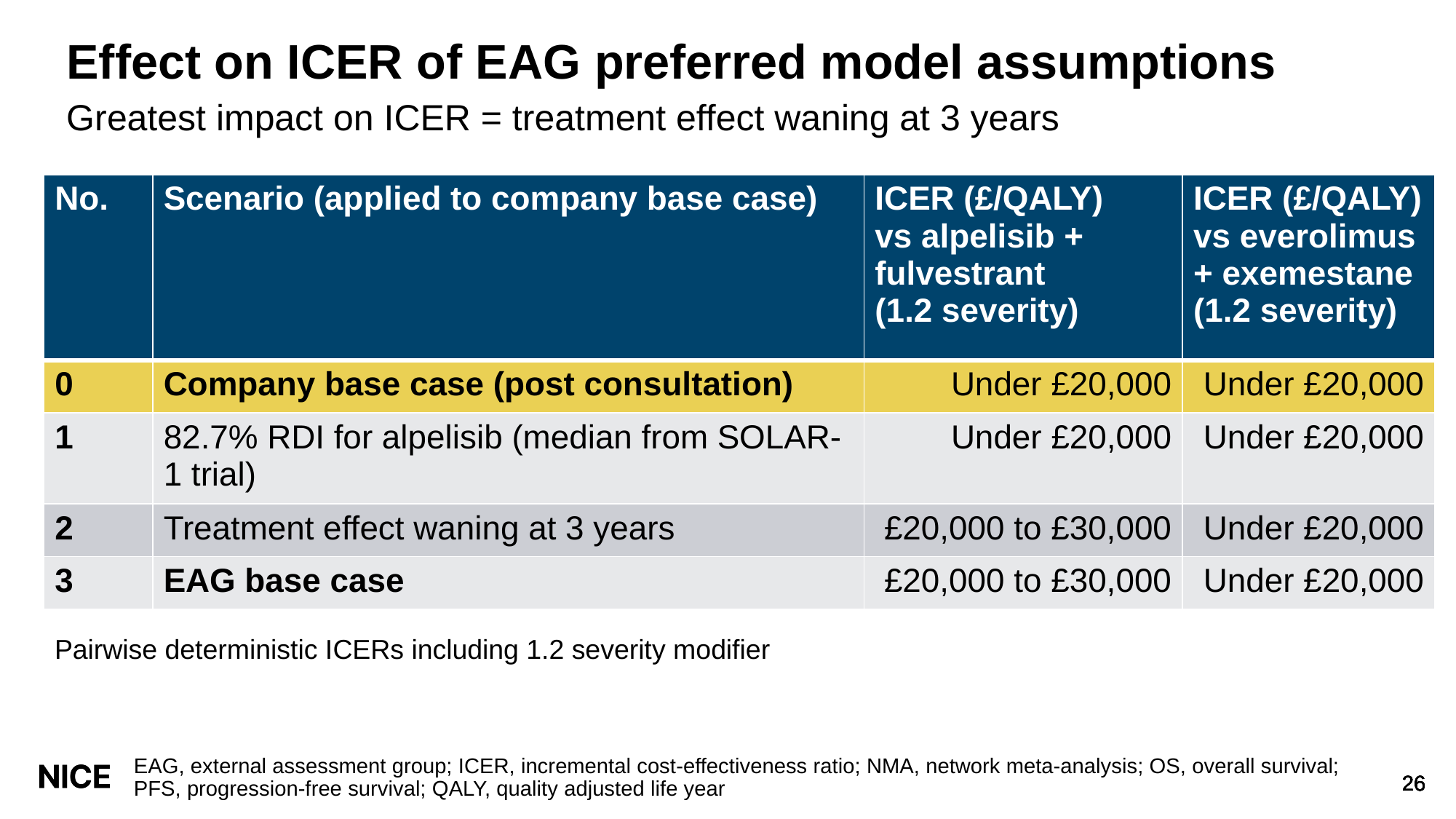

# Effect on ICER of EAG preferred model assumptions
Greatest impact on ICER = treatment effect waning at 3 years
| No. | Scenario (applied to company base case) | ICER (£/QALY) vs alpelisib + fulvestrant (1.2 severity) | ICER (£/QALY) vs everolimus + exemestane (1.2 severity) |
| --- | --- | --- | --- |
| 0 | Company base case (post consultation) | Under £20,000 | Under £20,000 |
| 1 | 82.7% RDI for alpelisib (median from SOLAR-1 trial) | Under £20,000 | Under £20,000 |
| 2 | Treatment effect waning at 3 years | £20,000 to £30,000 | Under £20,000 |
| 3 | EAG base case | £20,000 to £30,000 | Under £20,000 |
Pairwise deterministic ICERs including 1.2 severity modifier
EAG, external assessment group; ICER, incremental cost-effectiveness ratio; NMA, network meta-analysis; OS, overall survival; PFS, progression-free survival; QALY, quality adjusted life year